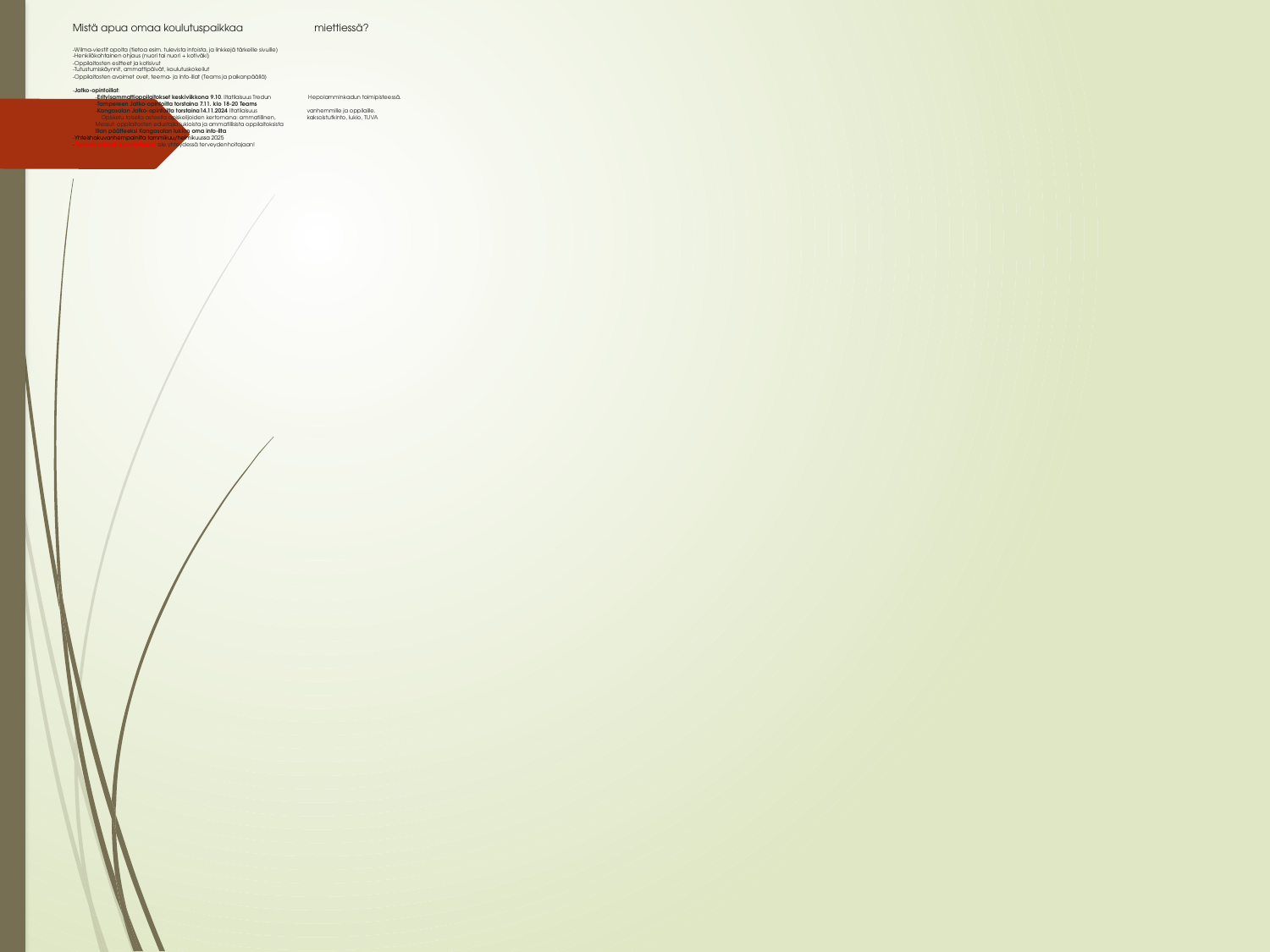

# Mistä apua omaa koulutuspaikkaa 		 				     miettiessä? -Wilma-viestit opolta (tietoa esim. tulevista infoista, ja linkkejä tärkeille sivuille) -Henkilökohtainen ohjaus (nuori tai nuori + kotiväki) -Oppilaitosten esitteet ja kotisivut -Tutustumiskäynnit, ammattipäivät, koulutuskokeilut -Oppilaitosten avoimet ovet, teema- ja info-illat (Teams ja paikanpäällä) -Jatko-opintoillat: -Erityisammattioppilaitokset keskiviikkona 9.10. iltatilaisuus Tredun 			      Hepolamminkadun toimipisteessä. -Tampereen Jatko-opintoilta torstaina 7.11. klo 18-20 Teams -Kangasalan Jatko-opintoilta torstaina14.11.2024 Iltatilaisuus 					     vanhemmille ja oppilaille.      Opiskelu toisella asteella opiskelijoiden kertomana: ammatillinen, 				     kaksoistutkinto, lukio, TUVA Messut: oppilaitosten edustajia lukioista ja ammatillisista oppilaitoksista Illan päätteeksi Kangasalan lukion oma info-ilta -Yhteishakuvanhempainilta tammikuu/helmikuussa 2025 - Terveydellisissä kysymyksissä ole yhteydessä terveydenhoitajaan!